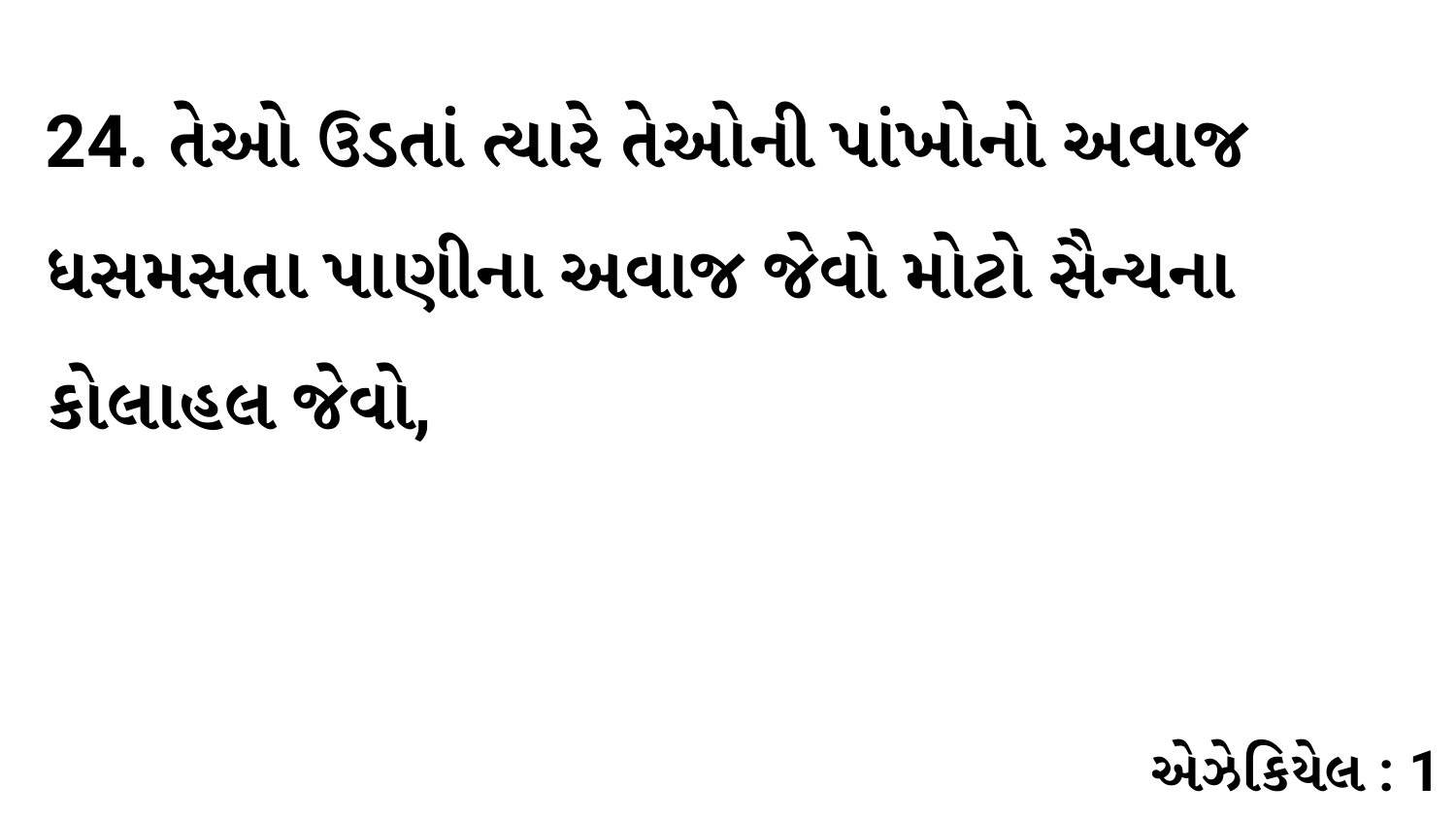

24. તેઓ ઉડતાં ત્યારે તેઓની પાંખોનો અવાજ ધસમસતા પાણીના અવાજ જેવો મોટો સૈન્યના કોલાહલ જેવો,
એઝેકિયેલ : 1